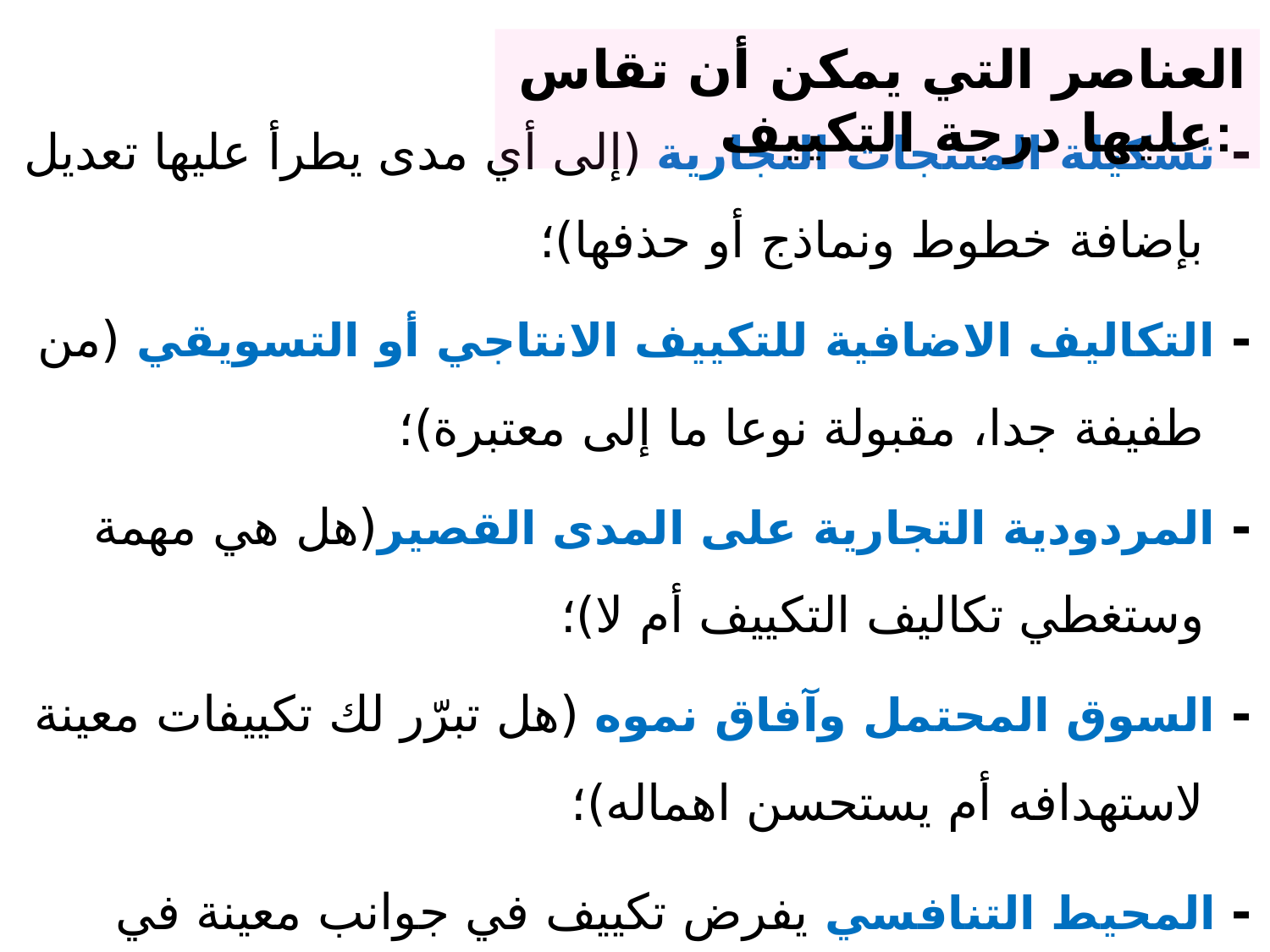

- تشكيلة المنتجات التجارية (إلى أي مدى يطرأ عليها تعديل بإضافة خطوط ونماذج أو حذفها)؛
- التكاليف الاضافية للتكييف الانتاجي أو التسويقي (من طفيفة جدا، مقبولة نوعا ما إلى معتبرة)؛
- المردودية التجارية على المدى القصير(هل هي مهمة وستغطي تكاليف التكييف أم لا)؛
- السوق المحتمل وآفاق نموه (هل تبرّر لك تكييفات معينة لاستهدافه أم يستحسن اهماله)؛
- المحيط التنافسي يفرض تكييف في جوانب معينة في منطقة معينة وفق درجة اشتداد المنافسة؛
- الموارد البشرية والمالية: تكييف ميزانية كل سوق حسب التكييفات في التحفيزات والمهارات المعتمدة والمختلفة من سوق لآخر.
- درجة الرقابة المرغوبة على الفروع أو الوسطاء (مختلفة حسب الظروف وأهمية كل سوق).
العناصر التي يمكن أن تقاس عليها درجة التكييف: